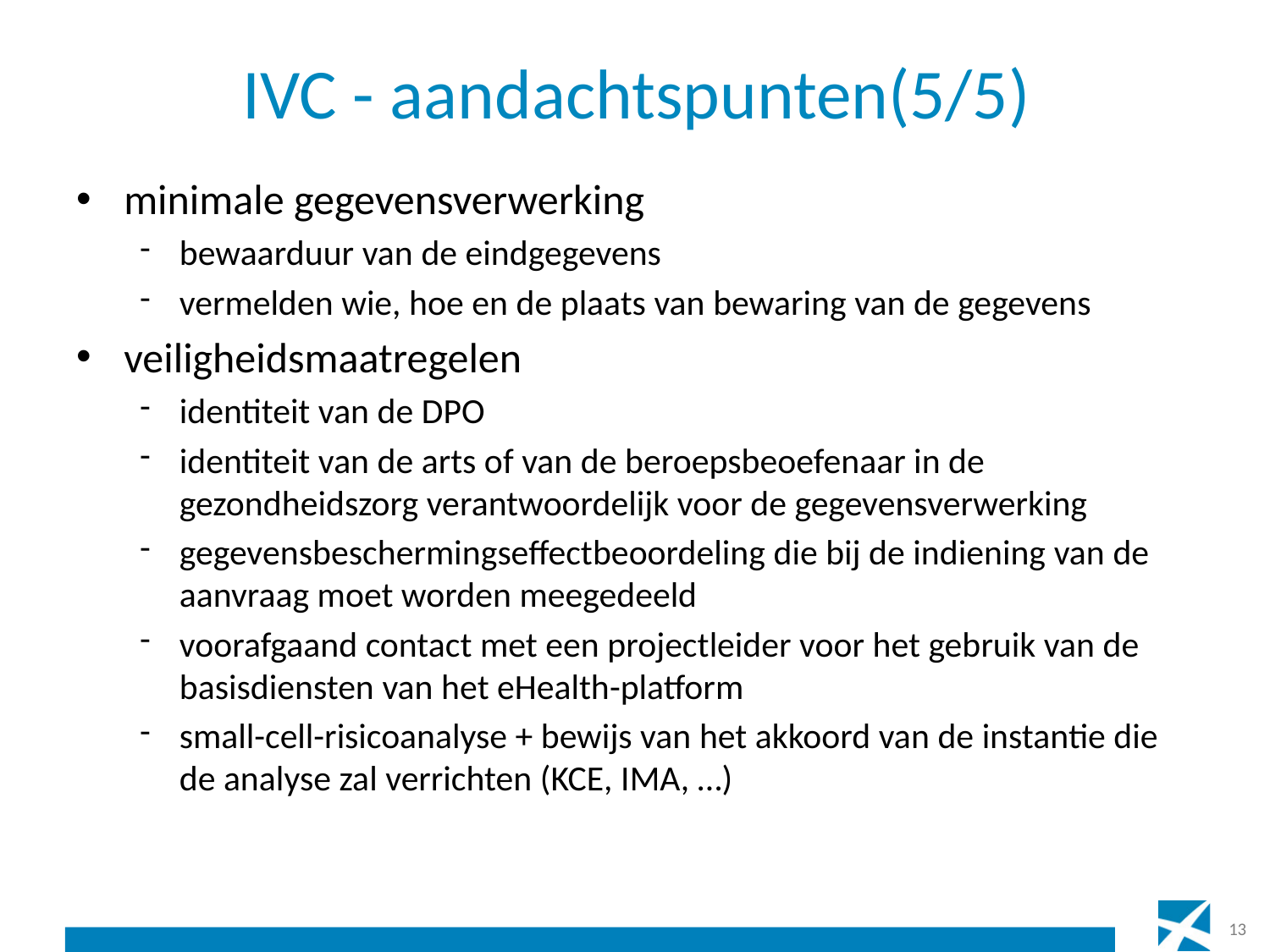

# IVC - aandachtspunten(5/5)
minimale gegevensverwerking
bewaarduur van de eindgegevens
vermelden wie, hoe en de plaats van bewaring van de gegevens
veiligheidsmaatregelen
identiteit van de DPO
identiteit van de arts of van de beroepsbeoefenaar in de gezondheidszorg verantwoordelijk voor de gegevensverwerking
gegevensbeschermingseffectbeoordeling die bij de indiening van de aanvraag moet worden meegedeeld
voorafgaand contact met een projectleider voor het gebruik van de basisdiensten van het eHealth-platform
small-cell-risicoanalyse + bewijs van het akkoord van de instantie die de analyse zal verrichten (KCE, IMA, …)
13